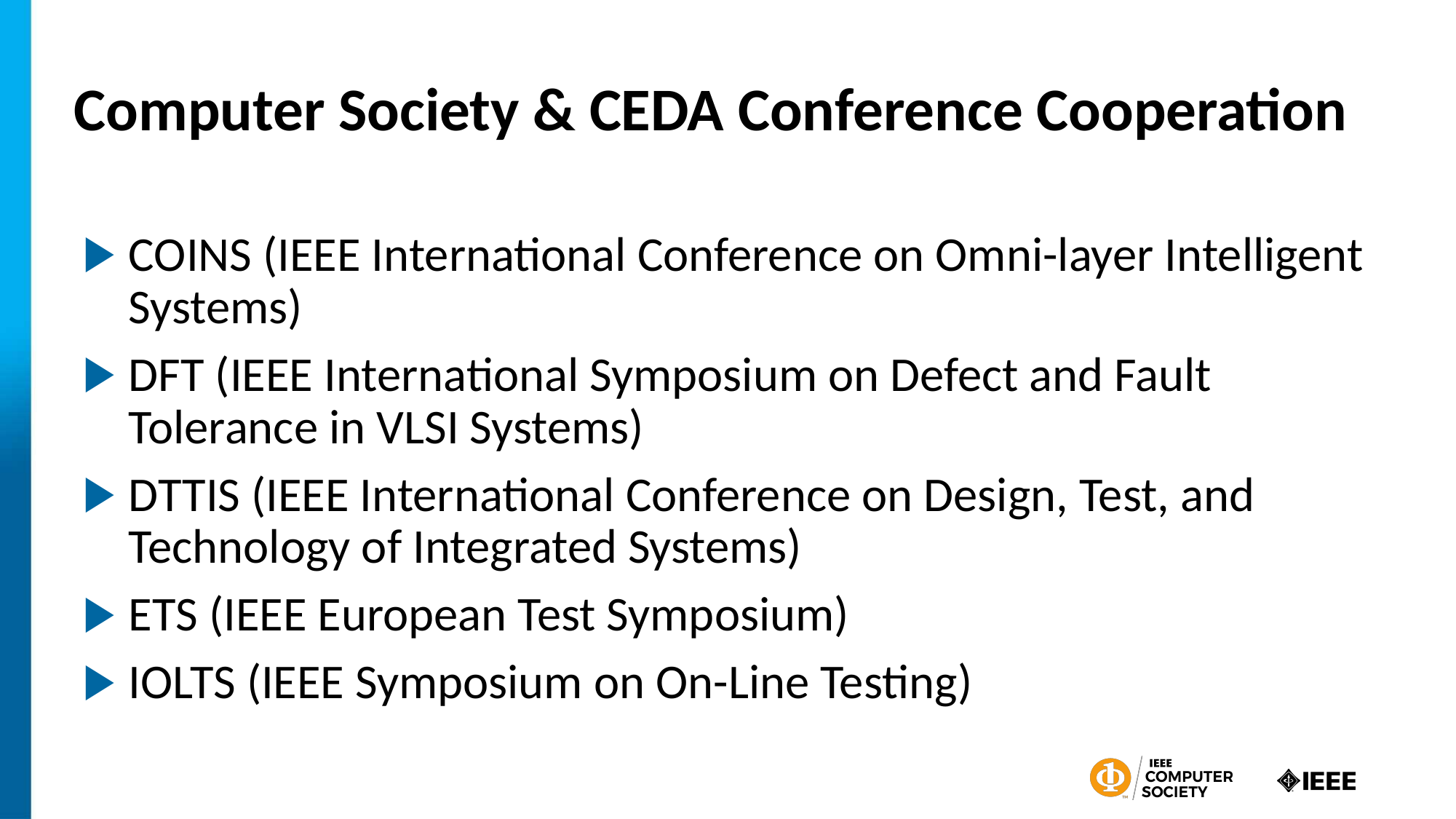

# Computer Society & CEDA Conference Cooperation

COINS (IEEE International Conference on Omni-layer Intelligent Systems)
DFT (IEEE International Symposium on Defect and Fault Tolerance in VLSI Systems)
DTTIS (IEEE International Conference on Design, Test, and Technology of Integrated Systems)
ETS (IEEE European Test Symposium)
IOLTS (IEEE Symposium on On-Line Testing)